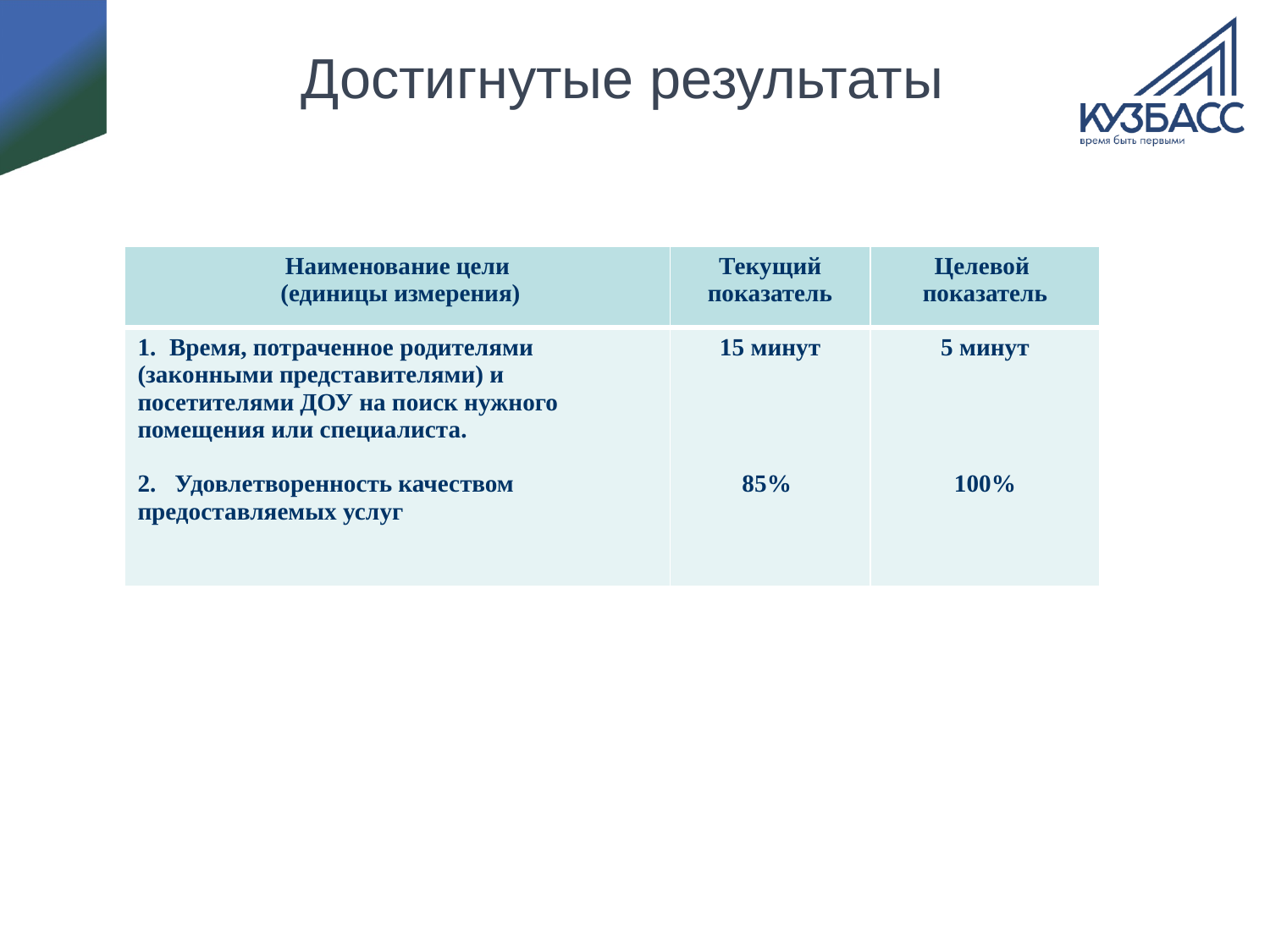

# Достигнутые результаты
| Наименование цели (единицы измерения) | Текущий показатель | Целевой показатель |
| --- | --- | --- |
| Время, потраченное родителями (законными представителями) и посетителями ДОУ на поиск нужного помещения или специалиста. 2. Удовлетворенность качеством предоставляемых услуг | 15 минут 85% | 5 минут 100% |